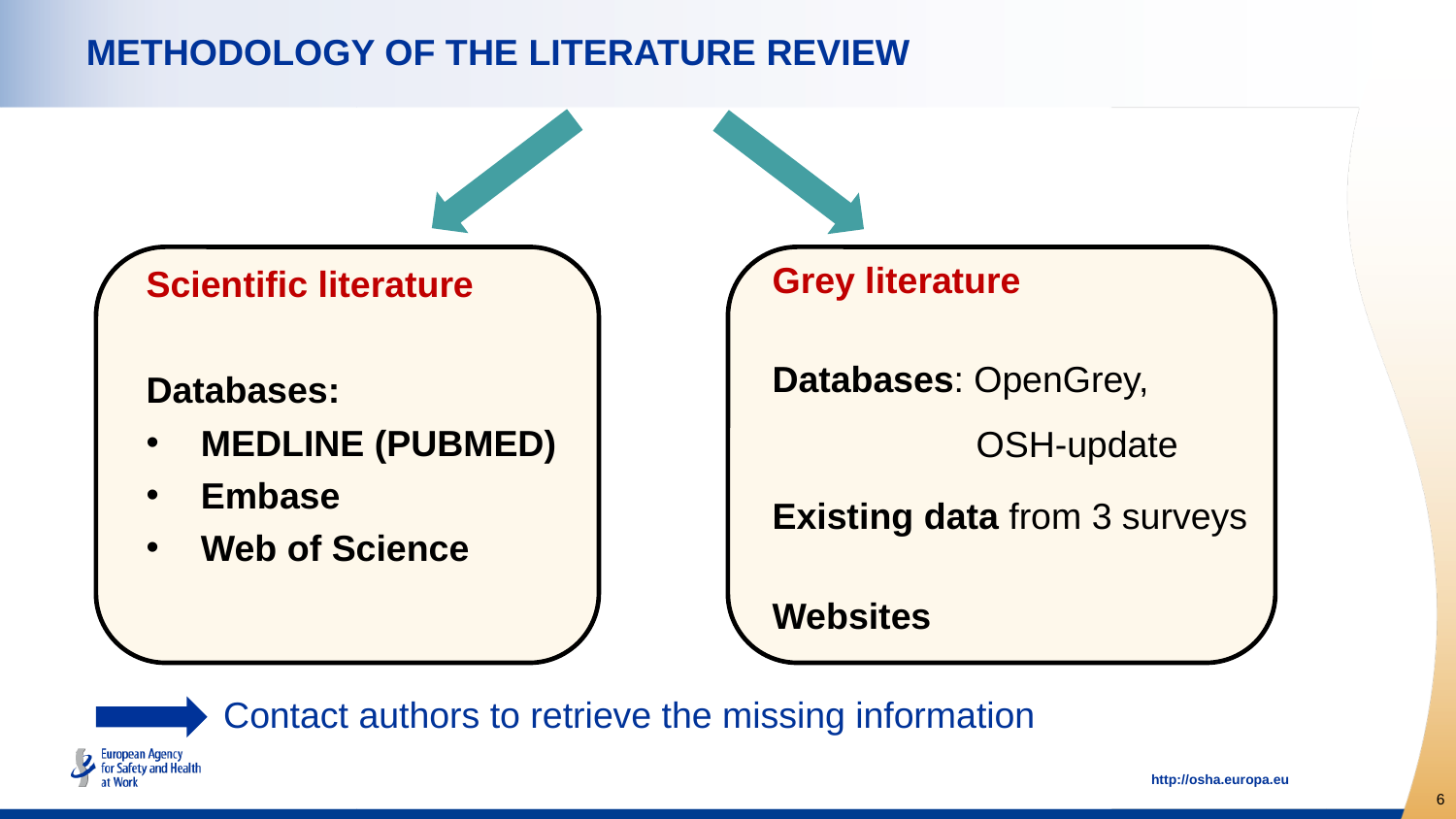

# METHODOLOGY OF THE LITERATURE REVIEW

Scientific literature

Databases:
MEDLINE (PUBMED)
Embase
Web of Science
Grey literature

Databases: OpenGrey,
                    OSH-update
Existing data from 3 surveys

Websites

Contact authors to retrieve the missing information